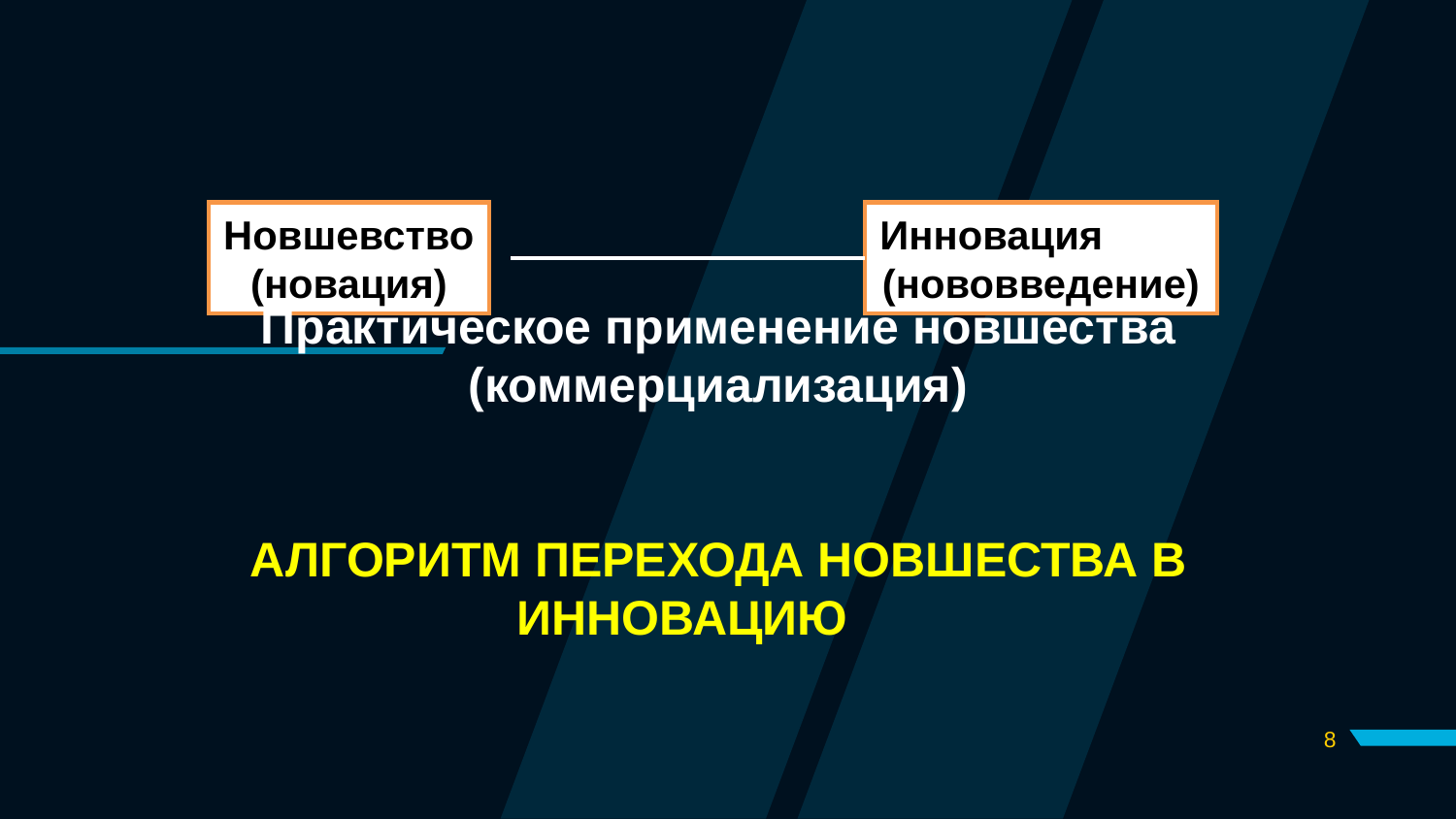

Практическое применение новшества
(коммерциализация)

АЛГОРИТМ ПЕРЕХОДА НОВШЕСТВА В ИННОВАЦИЮ
Новшевство (новация)
Инновация
(нововведение)
8